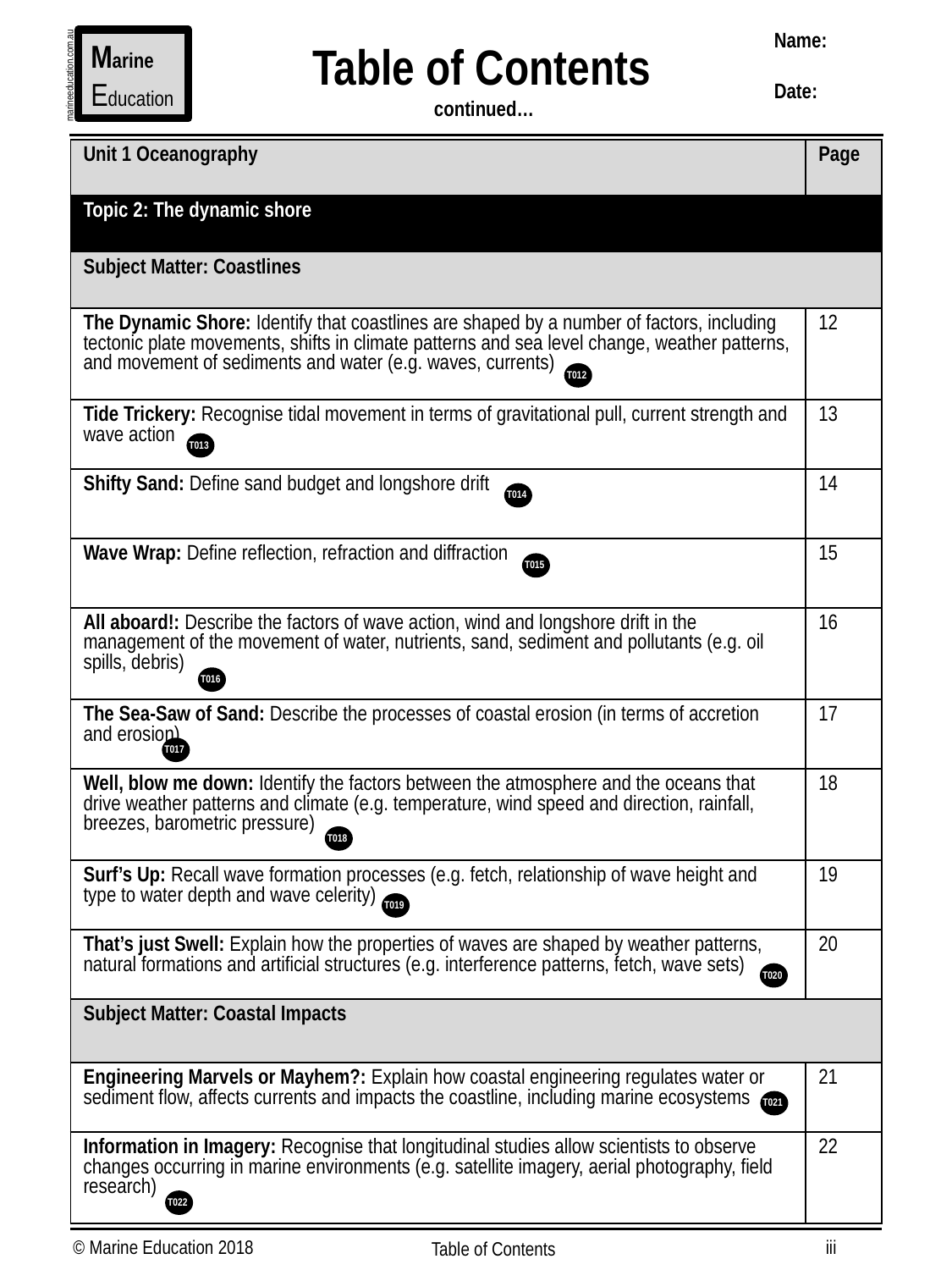

Name:

Date:
Marine
Education
Table of Contents
                         continued…
marineeducation.com.au
| Unit 1 Oceanography | Page |
| --- | --- |
| Topic 2: The dynamic shore |  |
| Subject Matter: Coastlines |  |
| The Dynamic Shore: Identify that coastlines are shaped by a number of factors, including tectonic plate movements, shifts in climate patterns and sea level change, weather patterns, and movement of sediments and water (e.g. waves, currents) | 12 |
| Tide Trickery: Recognise tidal movement in terms of gravitational pull, current strength and wave action | 13 |
| Shifty Sand: Define sand budget and longshore drift | 14 |
| Wave Wrap: Define reflection, refraction and diffraction | 15 |
| All aboard!: Describe the factors of wave action, wind and longshore drift in the management of the movement of water, nutrients, sand, sediment and pollutants (e.g. oil spills, debris) | 16 |
| The Sea-Saw of Sand: Describe the processes of coastal erosion (in terms of accretion and erosion) | 17 |
| Well, blow me down: Identify the factors between the atmosphere and the oceans that drive weather patterns and climate (e.g. temperature, wind speed and direction, rainfall, breezes, barometric pressure) | 18 |
| Surf’s Up: Recall wave formation processes (e.g. fetch, relationship of wave height and type to water depth and wave celerity) | 19 |
| That’s just Swell: Explain how the properties of waves are shaped by weather patterns, natural formations and artificial structures (e.g. interference patterns, fetch, wave sets) | 20 |
| Subject Matter: Coastal Impacts |  |
| Engineering Marvels or Mayhem?: Explain how coastal engineering regulates water or sediment flow, affects currents and impacts the coastline, including marine ecosystems | 21 |
| Information in Imagery: Recognise that longitudinal studies allow scientists to observe changes occurring in marine environments (e.g. satellite imagery, aerial photography, field research) | 22 |
T012

T013

T014

T015

T016

T017

T018

T019

T020

T021

T022

iii
© Marine Education 2018
Table of Contents